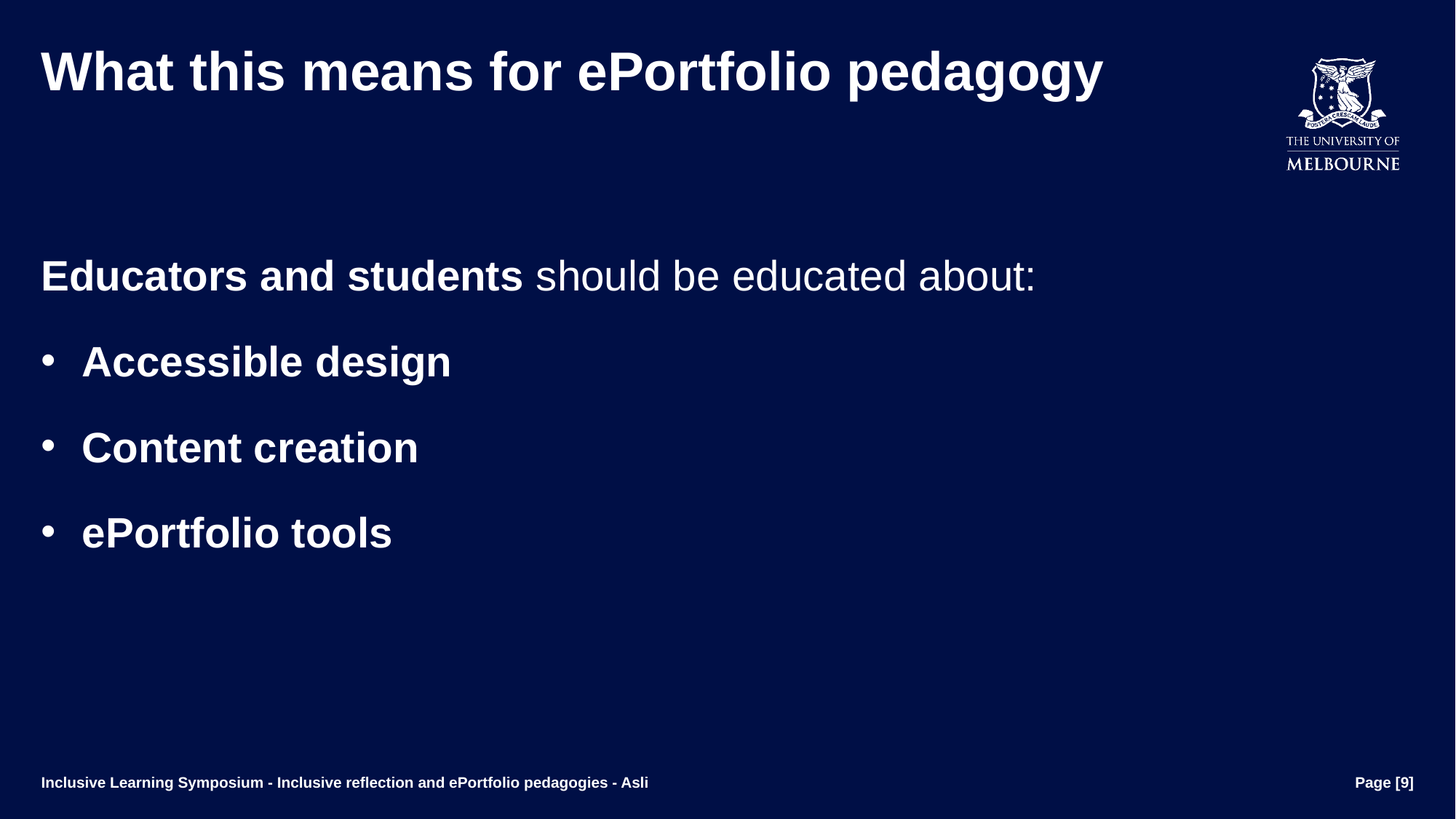

# What this means for ePortfolio pedagogy
Educators and students should be educated about:
Accessible design
Content creation
ePortfolio tools

Inclusive Learning Symposium - Inclusive reflection and ePortfolio pedagogies - Asli
Page [9]